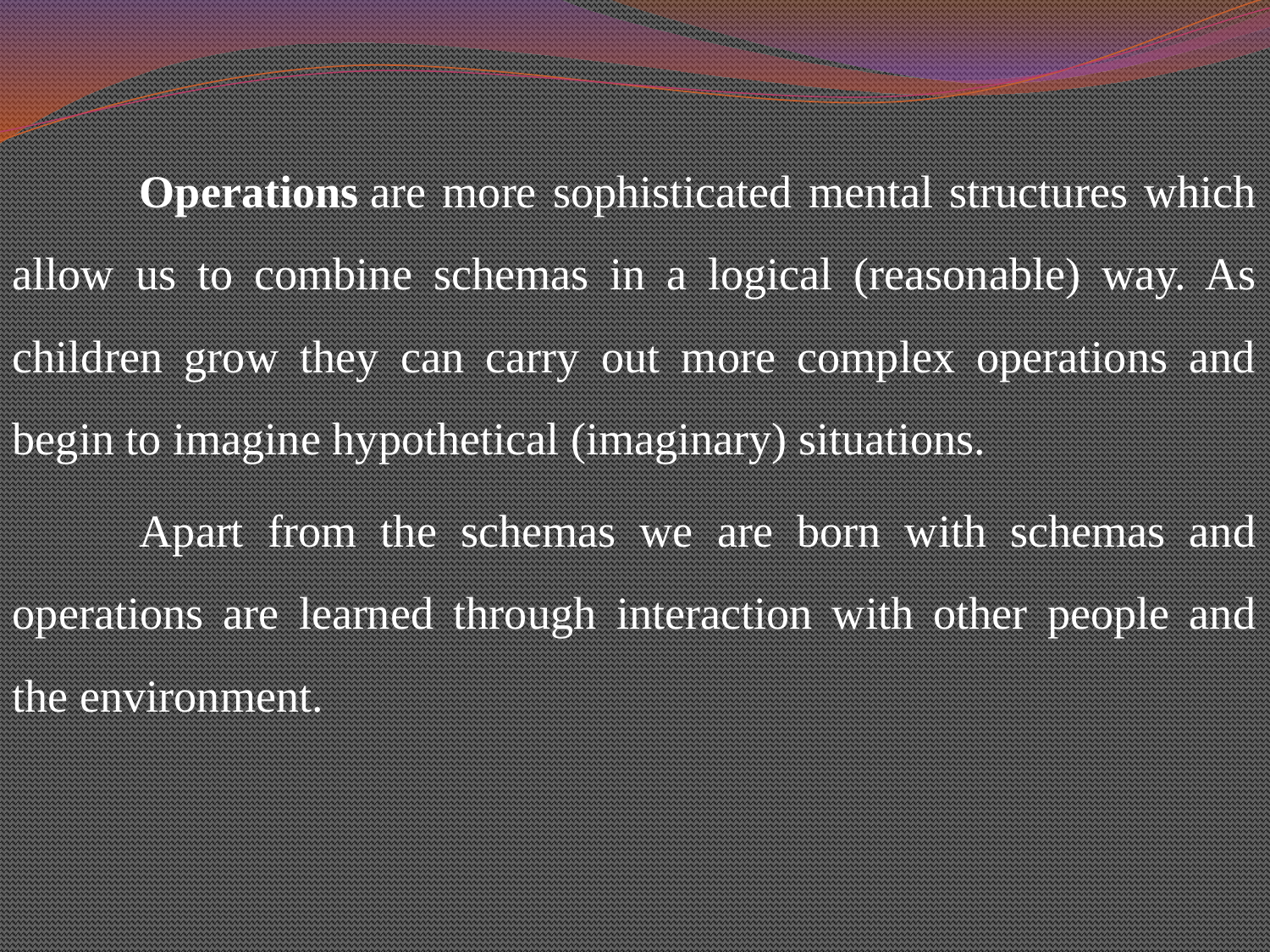

#

	Operations are more sophisticated mental structures which allow us to combine schemas in a logical (reasonable) way. As children grow they can carry out more complex operations and begin to imagine hypothetical (imaginary) situations.
	Apart from the schemas we are born with schemas and operations are learned through interaction with other people and the environment.